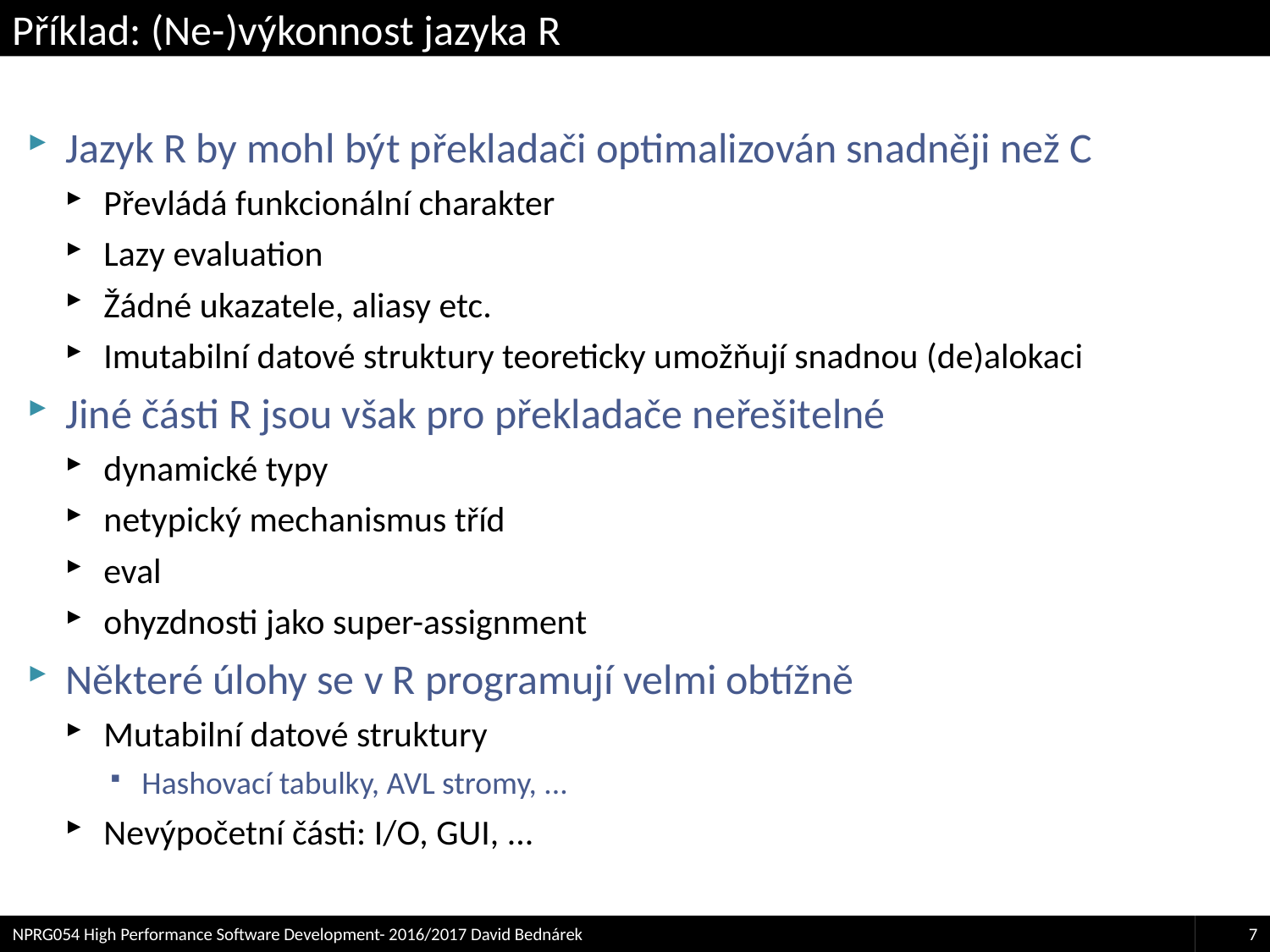

# Příklad: (Ne-)výkonnost jazyka R
Jazyk R by mohl být překladači optimalizován snadněji než C
Převládá funkcionální charakter
Lazy evaluation
Žádné ukazatele, aliasy etc.
Imutabilní datové struktury teoreticky umožňují snadnou (de)alokaci
Jiné části R jsou však pro překladače neřešitelné
dynamické typy
netypický mechanismus tříd
eval
ohyzdnosti jako super-assignment
Některé úlohy se v R programují velmi obtížně
Mutabilní datové struktury
Hashovací tabulky, AVL stromy, ...
Nevýpočetní části: I/O, GUI, ...
NPRG054 High Performance Software Development- 2016/2017 David Bednárek
7